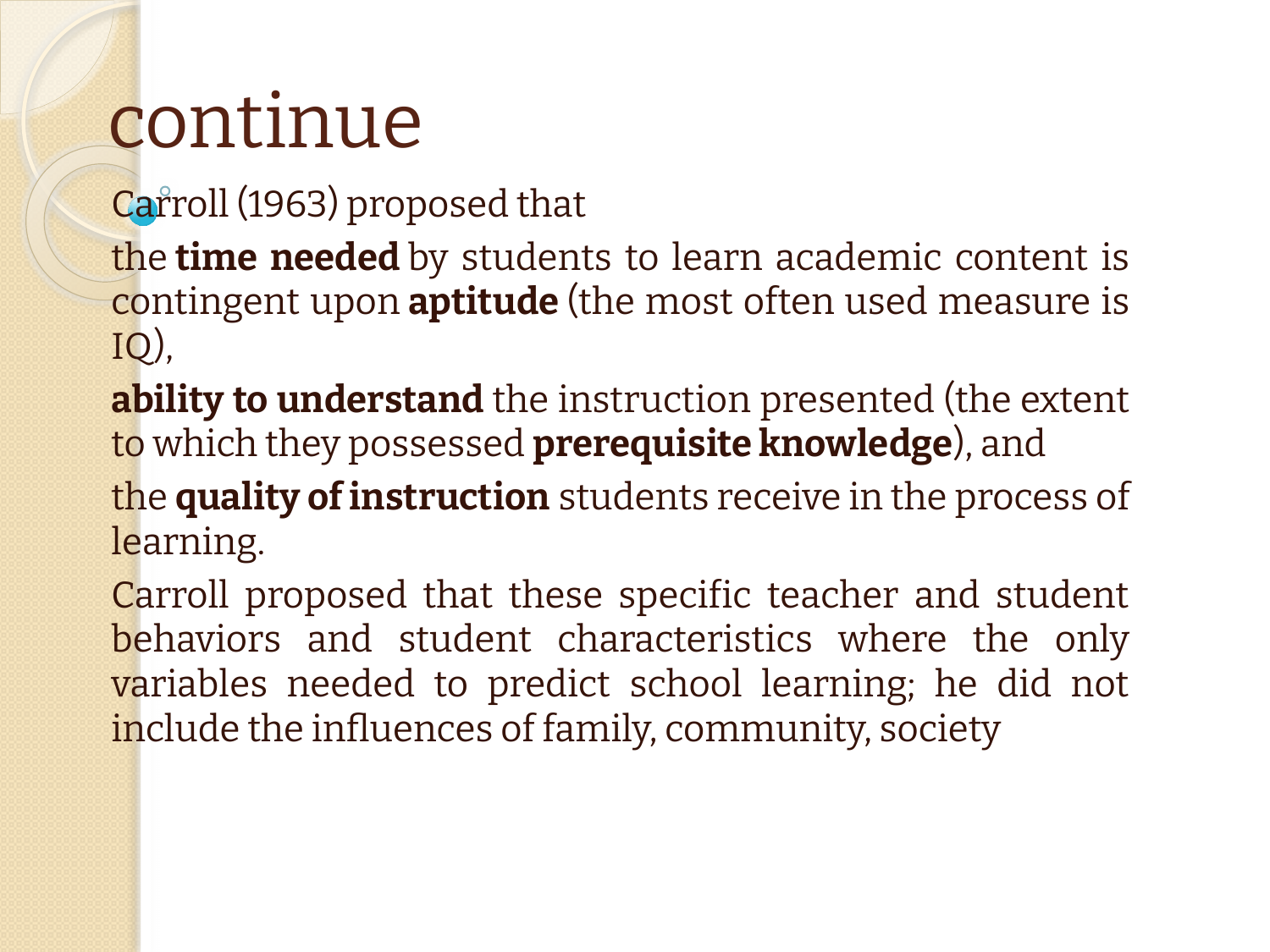

# continue
Carroll (1963) proposed that
the time needed by students to learn academic content is contingent upon aptitude (the most often used measure is IQ),
ability to understand the instruction presented (the extent to which they possessed prerequisite knowledge), and
the quality of instruction students receive in the process of learning.
Carroll proposed that these specific teacher and student behaviors and student characteristics where the only variables needed to predict school learning; he did not include the influences of family, community, society